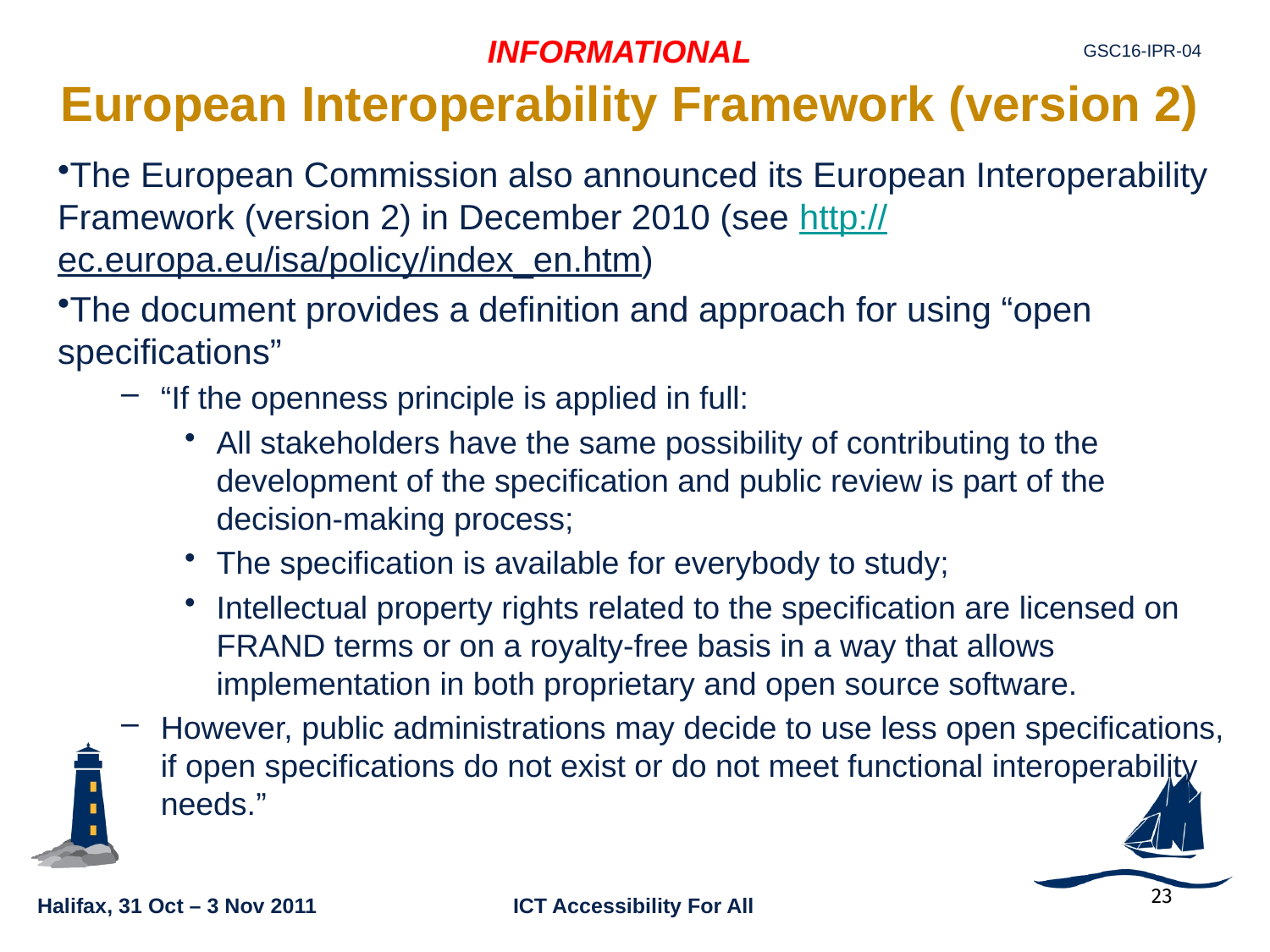

INFORMATIONAL
# European Interoperability Framework (version 2)
The European Commission also announced its European Interoperability Framework (version 2) in December 2010 (see http://ec.europa.eu/isa/policy/index_en.htm)
The document provides a definition and approach for using “open specifications”
“If the openness principle is applied in full:
All stakeholders have the same possibility of contributing to the development of the specification and public review is part of the decision-making process;
The specification is available for everybody to study;
Intellectual property rights related to the specification are licensed on FRAND terms or on a royalty-free basis in a way that allows implementation in both proprietary and open source software.
However, public administrations may decide to use less open specifications, if open specifications do not exist or do not meet functional interoperability needs.”
23